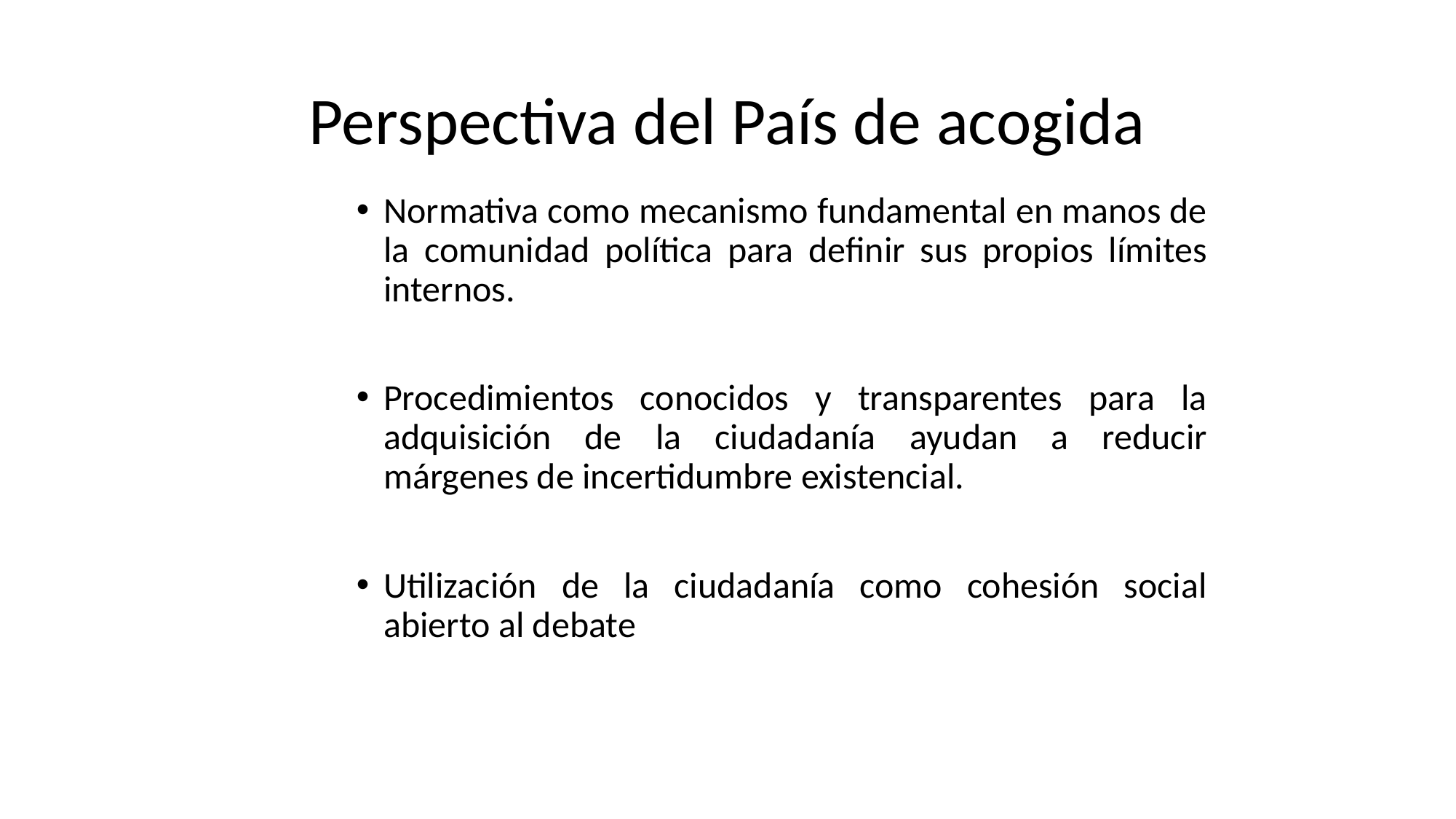

# Perspectiva del País de acogida
Normativa como mecanismo fundamental en manos de la comunidad política para definir sus propios límites internos.

Procedimientos conocidos y transparentes para la adquisición de la ciudadanía ayudan a reducir márgenes de incertidumbre existencial.

Utilización de la ciudadanía como cohesión social abierto al debate